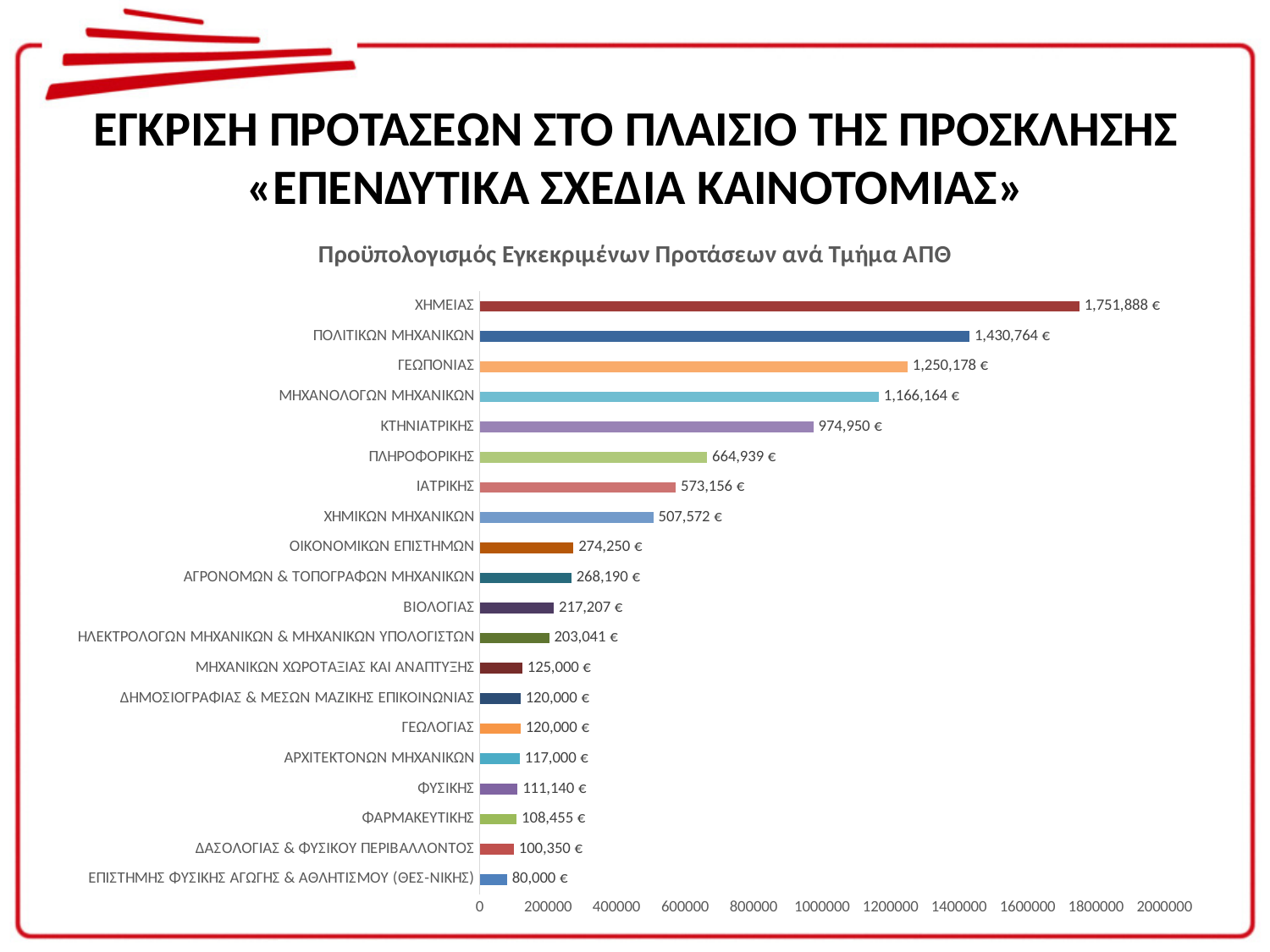

# ΕΓΚΡΙΣΗ ΠΡΟΤΑΣΕΩΝ ΣΤΟ ΠΛΑΙΣΙΟ ΤΗΣ ΠΡΟΣΚΛΗΣΗΣ «ΕΠΕΝΔΥΤΙΚΑ ΣΧΕΔΙΑ ΚΑΙΝΟΤΟΜΙΑΣ»

### Chart: Προϋπολογισμός Εγκεκριμένων Προτάσεων ανά Τμήμα ΑΠΘ

| Category | Άθροισμα |
|---|---|
| ΕΠΙΣΤΗΜΗΣ ΦΥΣΙΚΗΣ ΑΓΩΓΗΣ & ΑΘΛΗΤΙΣΜΟΥ (ΘΕΣ-ΝΙΚΗΣ) | 80000.0 |
| ΔΑΣΟΛΟΓΙΑΣ & ΦΥΣΙΚΟΥ ΠΕΡΙΒΑΛΛΟΝΤΟΣ | 100350.0 |
| ΦΑΡΜΑΚΕΥΤΙΚΗΣ | 108455.01 |
| ΦΥΣΙΚΗΣ | 111140.0 |
| ΑΡΧΙΤΕΚΤΟΝΩΝ ΜΗΧΑΝΙΚΩΝ | 117000.0 |
| ΓΕΩΛΟΓΙΑΣ | 120000.0 |
| ΔΗΜΟΣΙΟΓΡΑΦΙΑΣ & ΜΕΣΩΝ ΜΑΖΙΚΗΣ ΕΠΙΚΟΙΝΩΝΙΑΣ | 120000.0 |
| ΜΗΧΑΝΙΚΩΝ ΧΩΡΟΤΑΞΙΑΣ ΚΑΙ ΑΝΑΠΤΥΞΗΣ | 125000.0 |
| ΗΛΕΚΤΡΟΛΟΓΩΝ ΜΗΧΑΝΙΚΩΝ & ΜΗΧΑΝΙΚΩΝ ΥΠΟΛΟΓΙΣΤΩΝ | 203041.0 |
| ΒΙΟΛΟΓΙΑΣ | 217207.35 |
| ΑΓΡΟΝΟΜΩΝ & ΤΟΠΟΓΡΑΦΩΝ ΜΗΧΑΝΙΚΩΝ | 268190.0 |
| ΟΙΚΟΝΟΜΙΚΩΝ ΕΠΙΣΤΗΜΩΝ | 274250.0 |
| ΧΗΜΙΚΩΝ ΜΗΧΑΝΙΚΩΝ | 507572.0 |
| ΙΑΤΡΙΚΗΣ | 573156.25 |
| ΠΛΗΡΟΦΟΡΙΚΗΣ | 664939.0 |
| ΚΤΗΝΙΑΤΡΙΚΗΣ | 974950.0 |
| ΜΗΧΑΝΟΛΟΓΩΝ ΜΗΧΑΝΙΚΩΝ | 1166164.0 |
| ΓΕΩΠΟΝΙΑΣ | 1250177.6 |
| ΠΟΛΙΤΙΚΩΝ ΜΗΧΑΝΙΚΩΝ | 1430763.74 |
| ΧΗΜΕΙΑΣ | 1751887.5 |